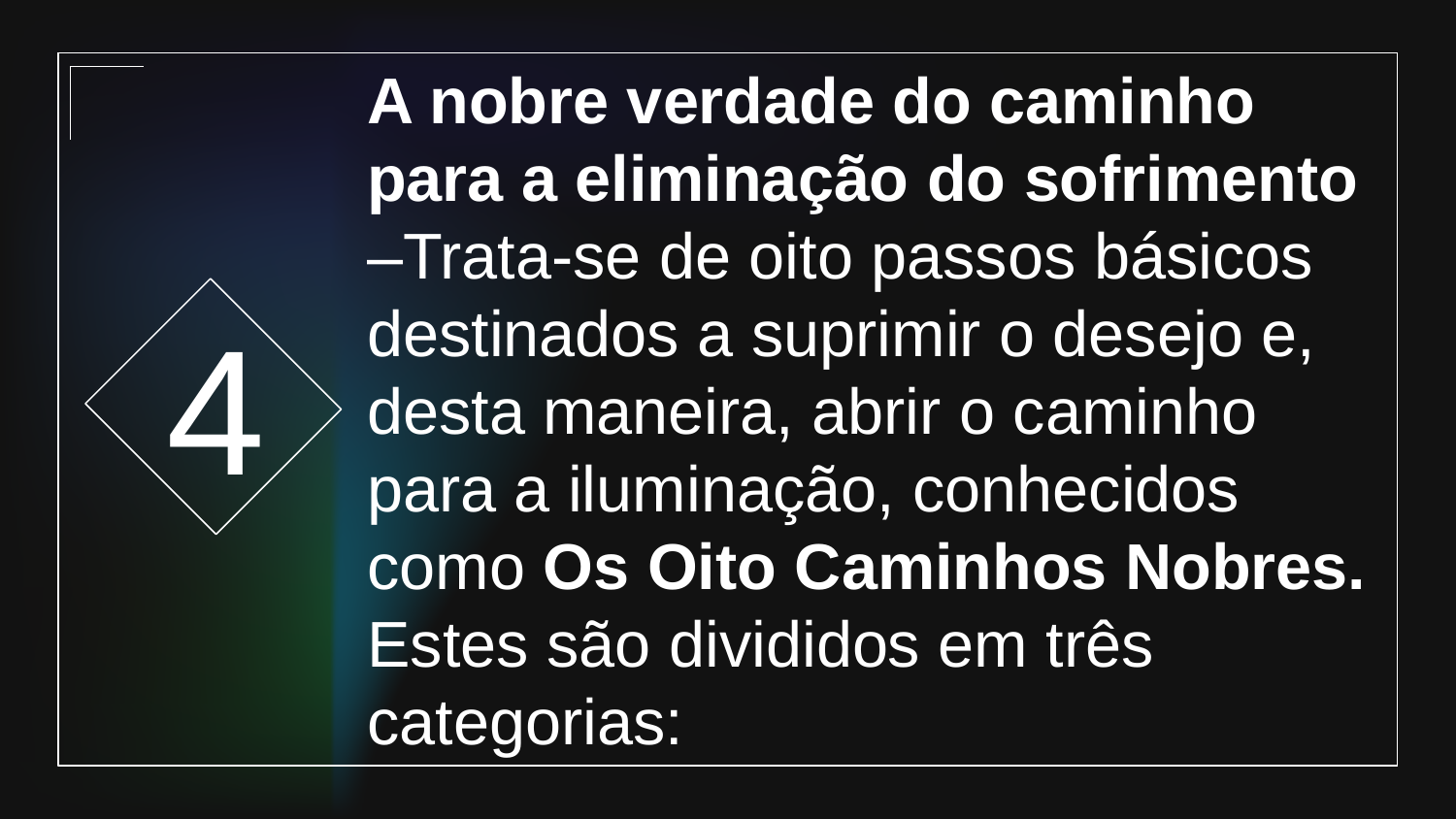

4
# A nobre verdade do caminho para a eliminação do sofrimento –Trata-se de oito passos básicos destinados a suprimir o desejo e, desta maneira, abrir o caminho para a iluminação, conhecidos como Os Oito Caminhos Nobres. Estes são divididos em três categorias: